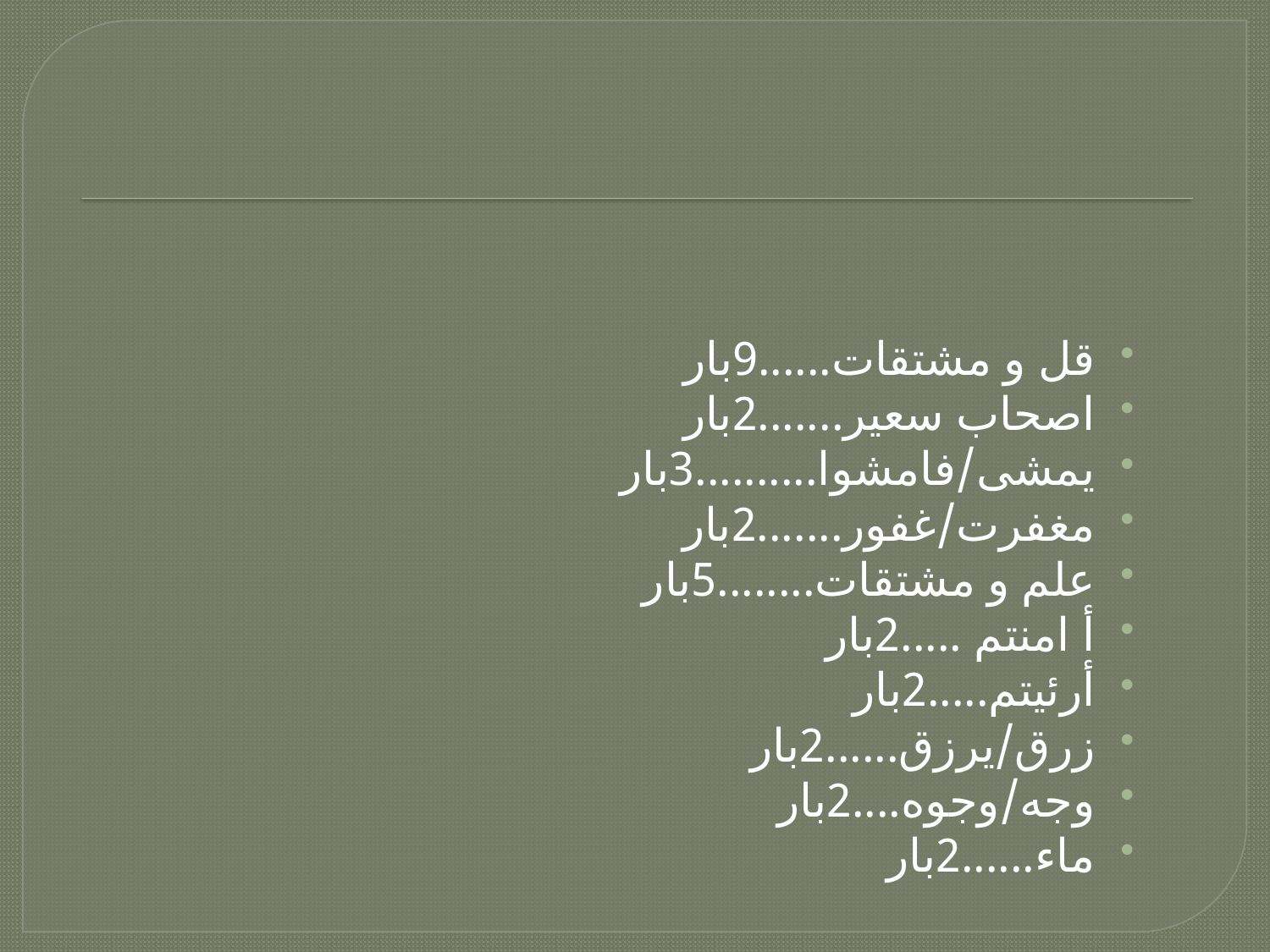

قل و مشتقات......9بار
اصحاب سعیر.......2بار
یمشی/فامشوا..........3بار
مغفرت/غفور.......2بار
علم و مشتقات........5بار
أ امنتم .....2بار
أرئیتم.....2بار
زرق/یرزق......2بار
وجه/وجوه....2بار
ماء......2بار